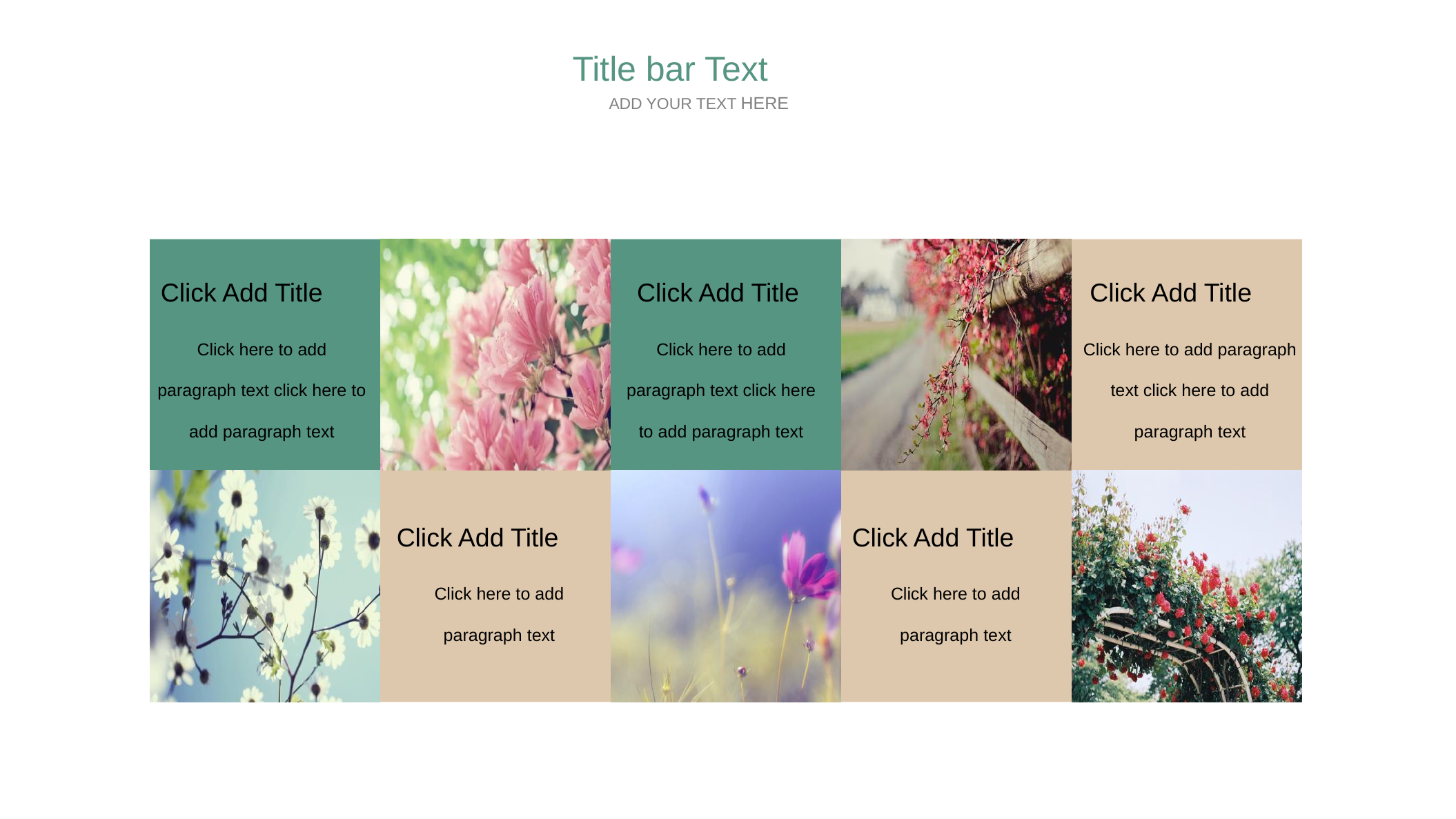

Title bar Text
ADD YOUR TEXT HERE

Click Add Title
Click here to add paragraph text click here to add paragraph text
Click Add Title
Click here to add paragraph text click here to add paragraph text
Click Add Title
Click here to add paragraph text click here to add paragraph text

Click Add Title
Click here to add paragraph text
Click Add Title
Click here to add paragraph text